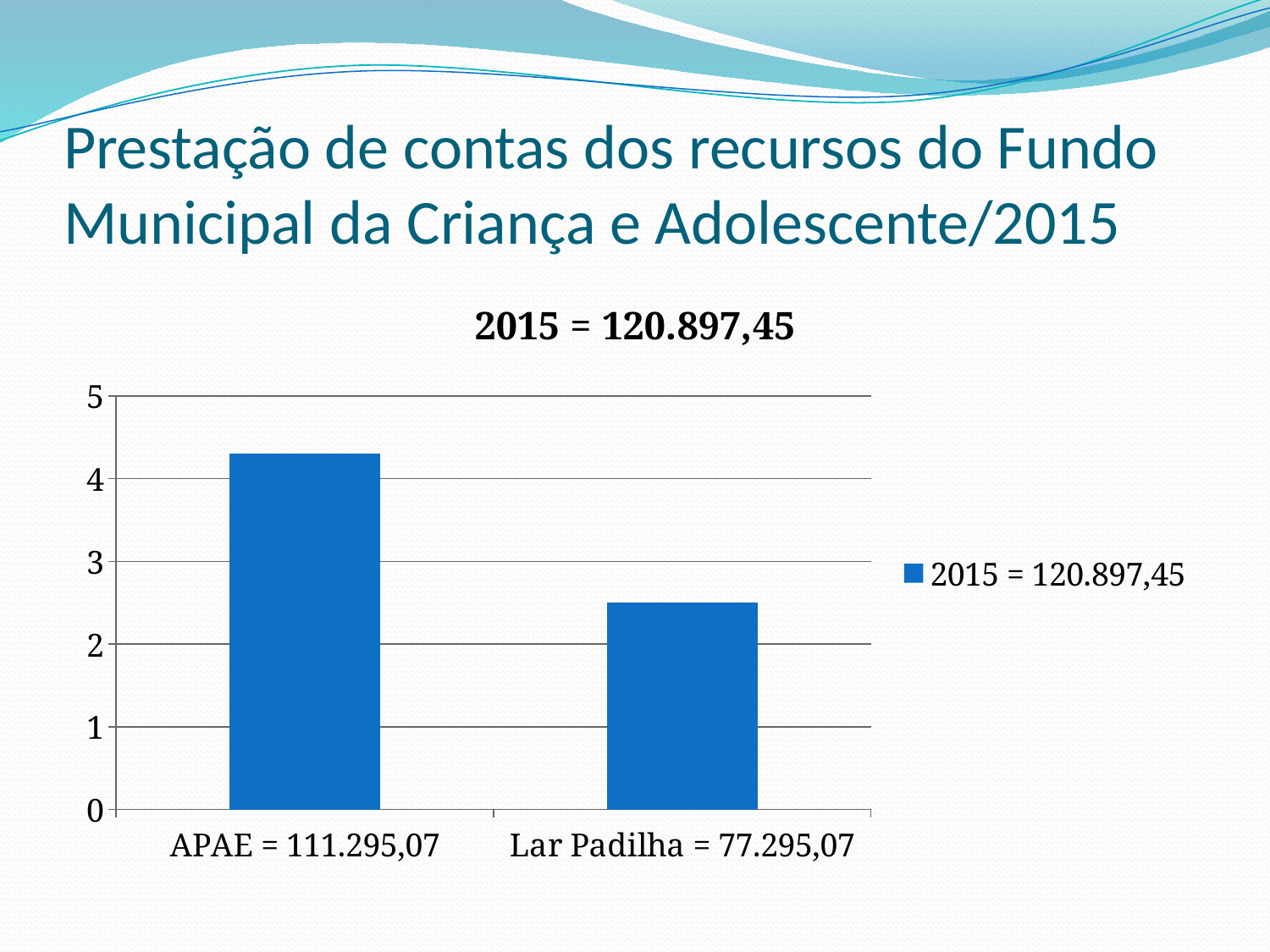

# Prestação de contas dos recursos do Fundo Municipal da Criança e Adolescente/2015

### Chart:

| Category | 2015 = 120.897,45 |
|---|---|
| APAE = 111.295,07 | 4.3 |
| Lar Padilha = 77.295,07 | 2.5 |